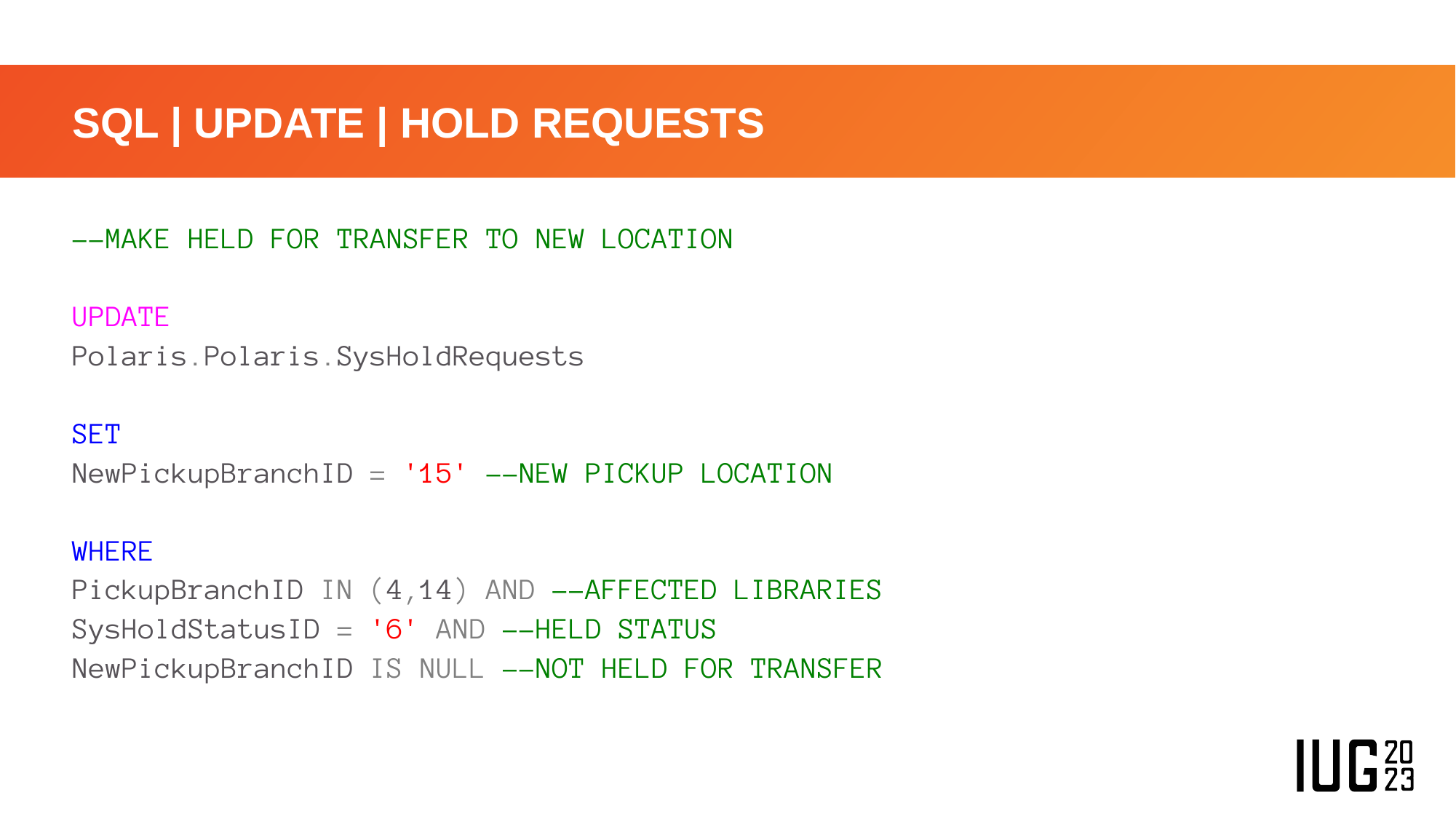

# SQL | UPDATE | HOLD REQUESTS
--MAKE HELD FOR TRANSFER TO NEW LOCATION

UPDATE
Polaris.Polaris.SysHoldRequests

SET
NewPickupBranchID = '15' --NEW PICKUP LOCATION

WHERE
PickupBranchID IN (4,14) AND --AFFECTED LIBRARIES
SysHoldStatusID = '6' AND --HELD STATUS
NewPickupBranchID IS NULL --NOT HELD FOR TRANSFER